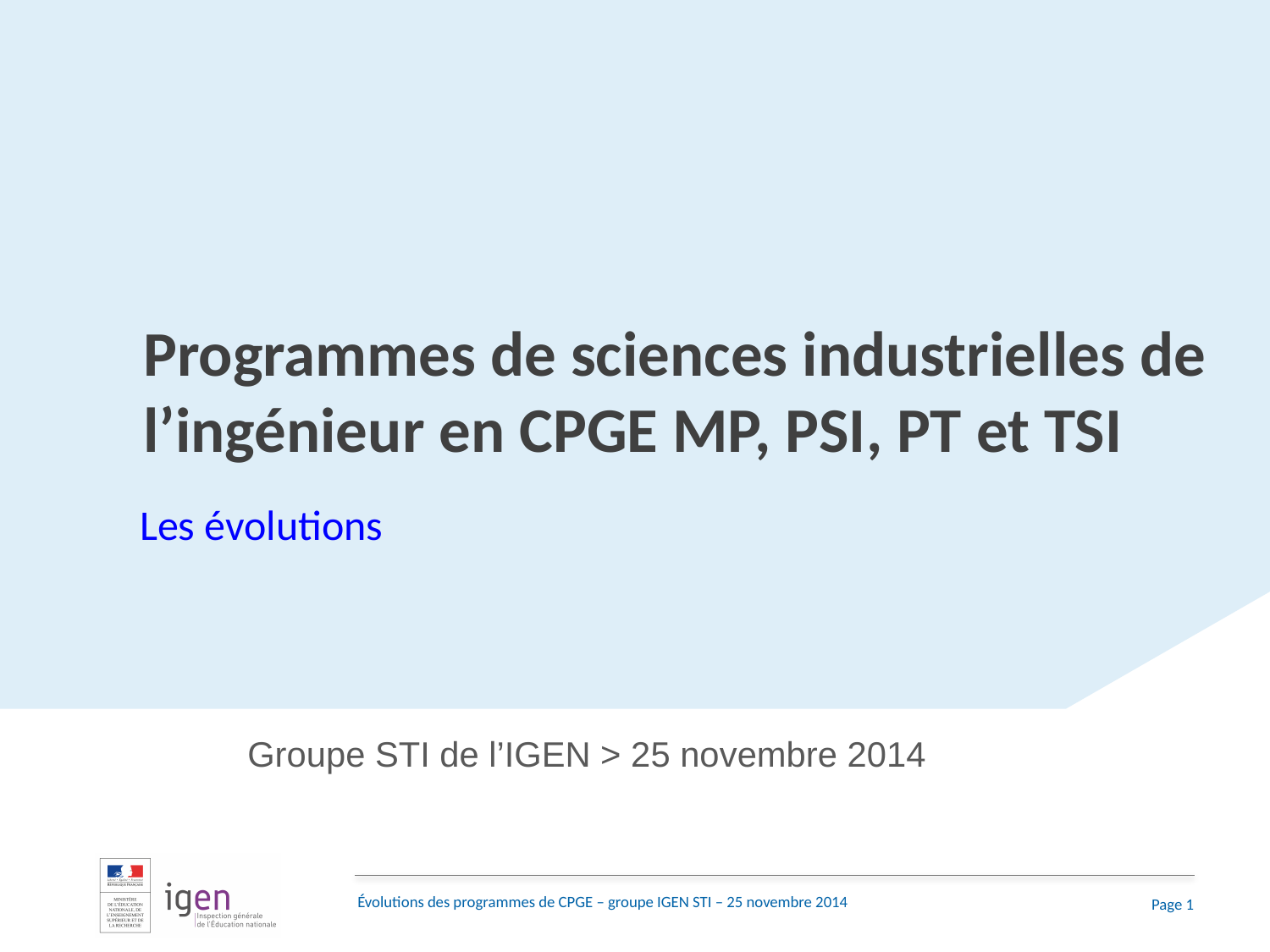

Programmes de sciences industrielles de l’ingénieur en CPGE MP, PSI, PT et TSI
Les évolutions
Groupe STI de l’IGEN > 25 novembre 2014